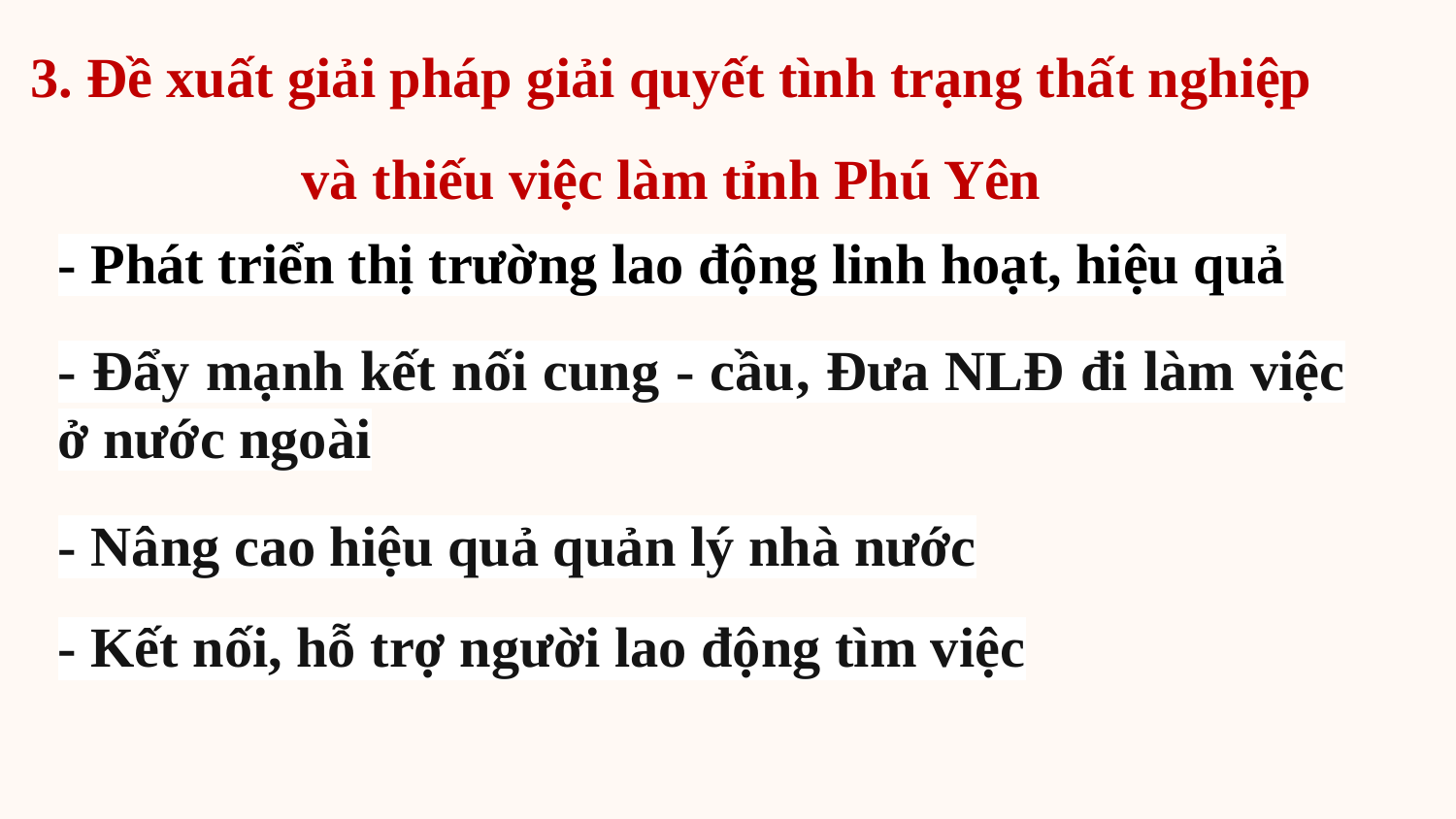

3. Đề xuất giải pháp giải quyết tình trạng thất nghiệp và thiếu việc làm tỉnh Phú Yên
- Phát triển thị trường lao động linh hoạt, hiệu quả
- Đẩy mạnh kết nối cung - cầu, Đưa NLĐ đi làm việc ở nước ngoài
- Nâng cao hiệu quả quản lý nhà nước
- Kết nối, hỗ trợ người lao động tìm việc